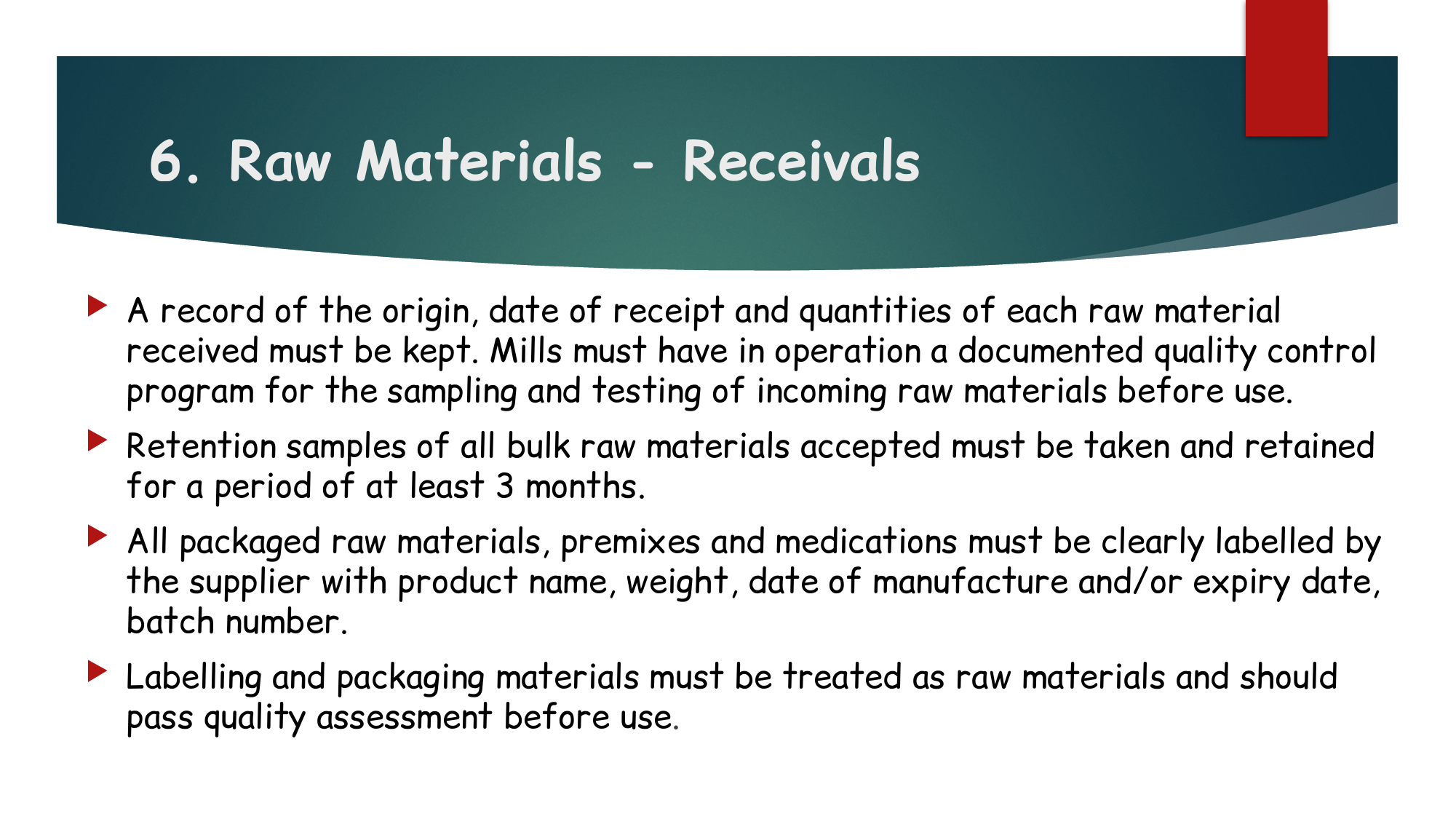

# 6. Raw Materials - Receivals
A record of the origin, date of receipt and quantities of each raw material received must be kept. Mills must have in operation a documented quality control program for the sampling and testing of incoming raw materials before use.
Retention samples of all bulk raw materials accepted must be taken and retained for a period of at least 3 months.
All packaged raw materials, premixes and medications must be clearly labelled by the supplier with product name, weight, date of manufacture and/or expiry date, batch number.
Labelling and packaging materials must be treated as raw materials and should pass quality assessment before use.